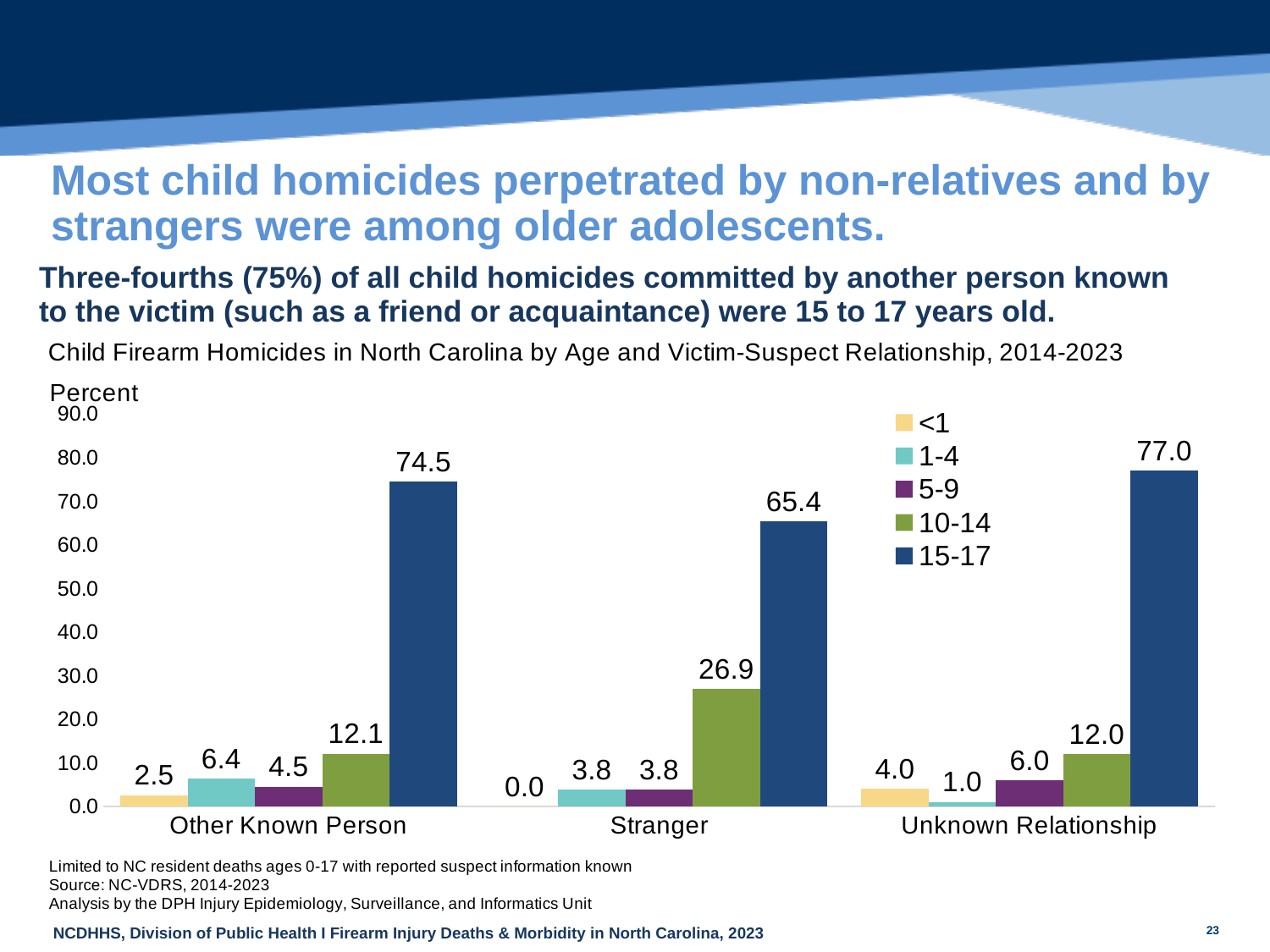

# Most child homicides perpetrated by non-relatives and by strangers were among older adolescents.
| Three-fourths (75%) of all child homicides committed by another person known to the victim (such as a friend or acquaintance) were 15 to 17 years old. |
| --- |

### Chart: Percent

| Category | <1 | 1-4 | 5-9 | 10-14 | 15-17 |
|---|---|---|---|---|---|
| Other Known Person | 2.547770700636943 | 6.369426751592357 | 4.45859872611465 | 12.101910828025478 | 74.52229299363057 |
| Stranger | 0.0 | 3.8461538461538463 | 3.8461538461538463 | 26.923076923076923 | 65.38461538461539 |
| Unknown Relationship | 4.0 | 1.0 | 6.0 | 12.0 | 77.0 |
23